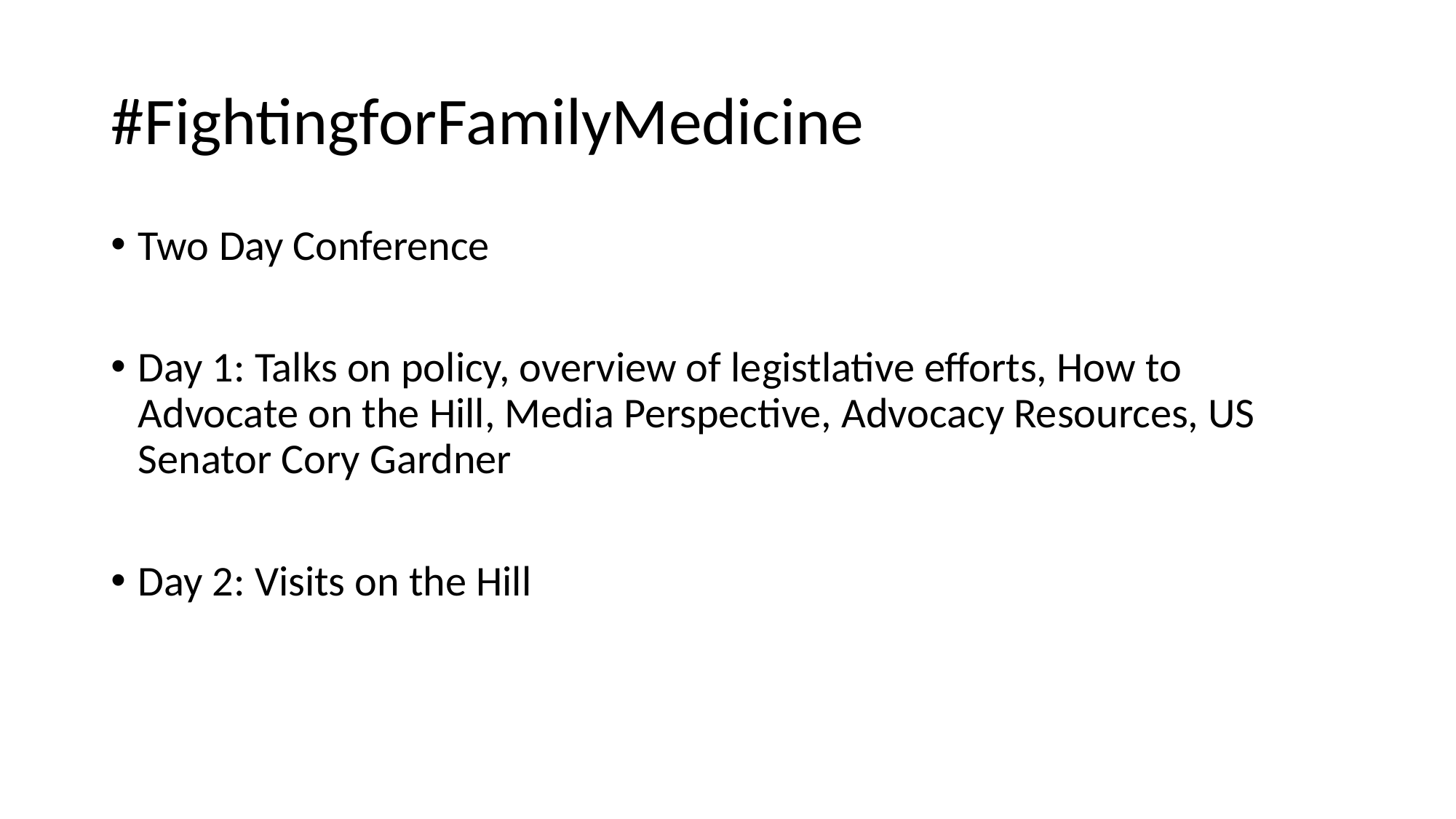

# #FightingforFamilyMedicine
Two Day Conference

Day 1: Talks on policy, overview of legistlative efforts, How to Advocate on the Hill, Media Perspective, Advocacy Resources, US Senator Cory Gardner

Day 2: Visits on the Hill